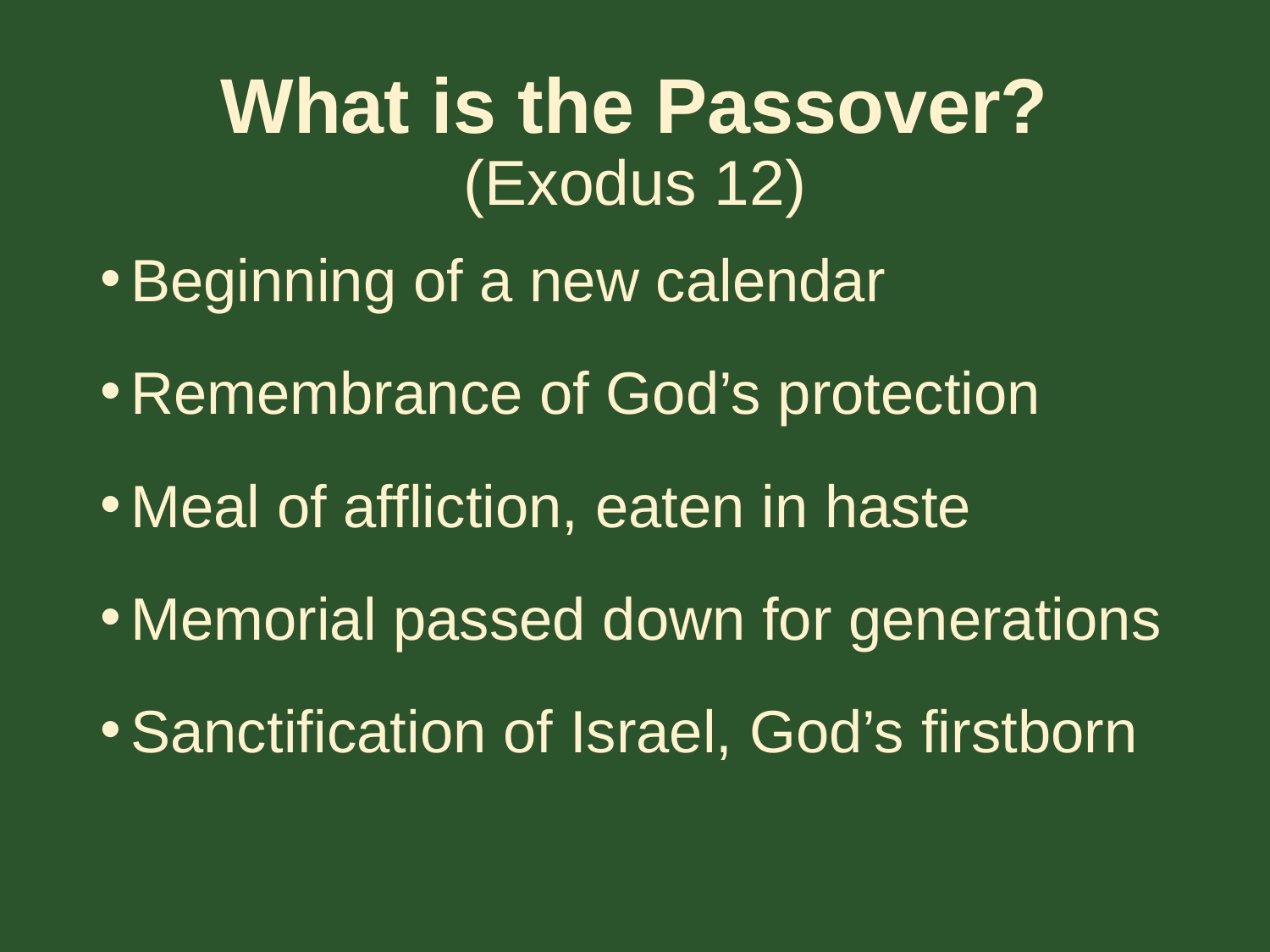

# What is the Passover? (Exodus 12)
Beginning of a new calendar
Remembrance of God’s protection
Meal of affliction, eaten in haste
Memorial passed down for generations
Sanctification of Israel, God’s firstborn